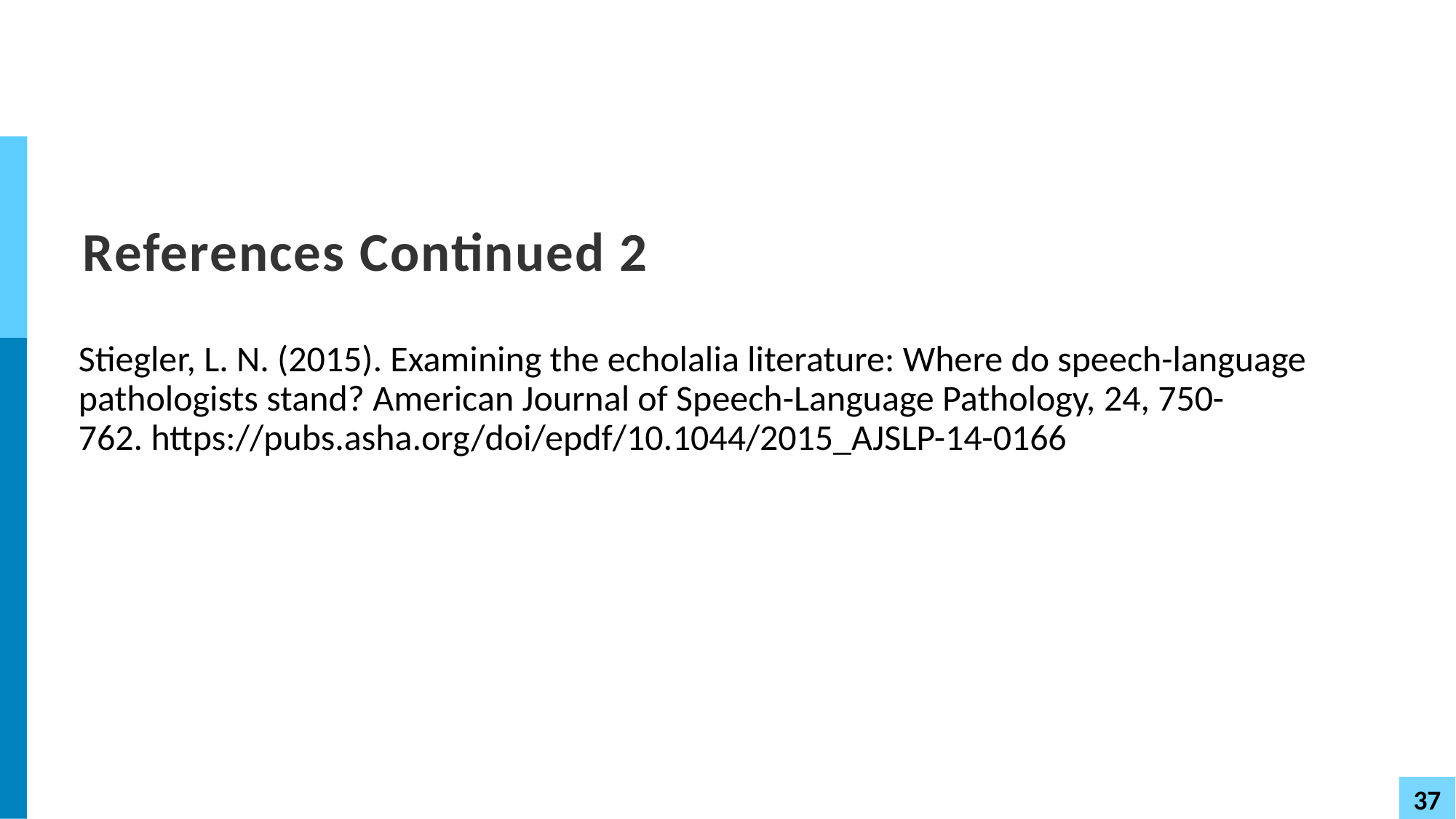

# References Continued 2
Stiegler, L. N. (2015). Examining the echolalia literature: Where do speech-language pathologists stand? American Journal of Speech-Language Pathology, 24, 750-762. https://pubs.asha.org/doi/epdf/10.1044/2015_AJSLP-14-0166